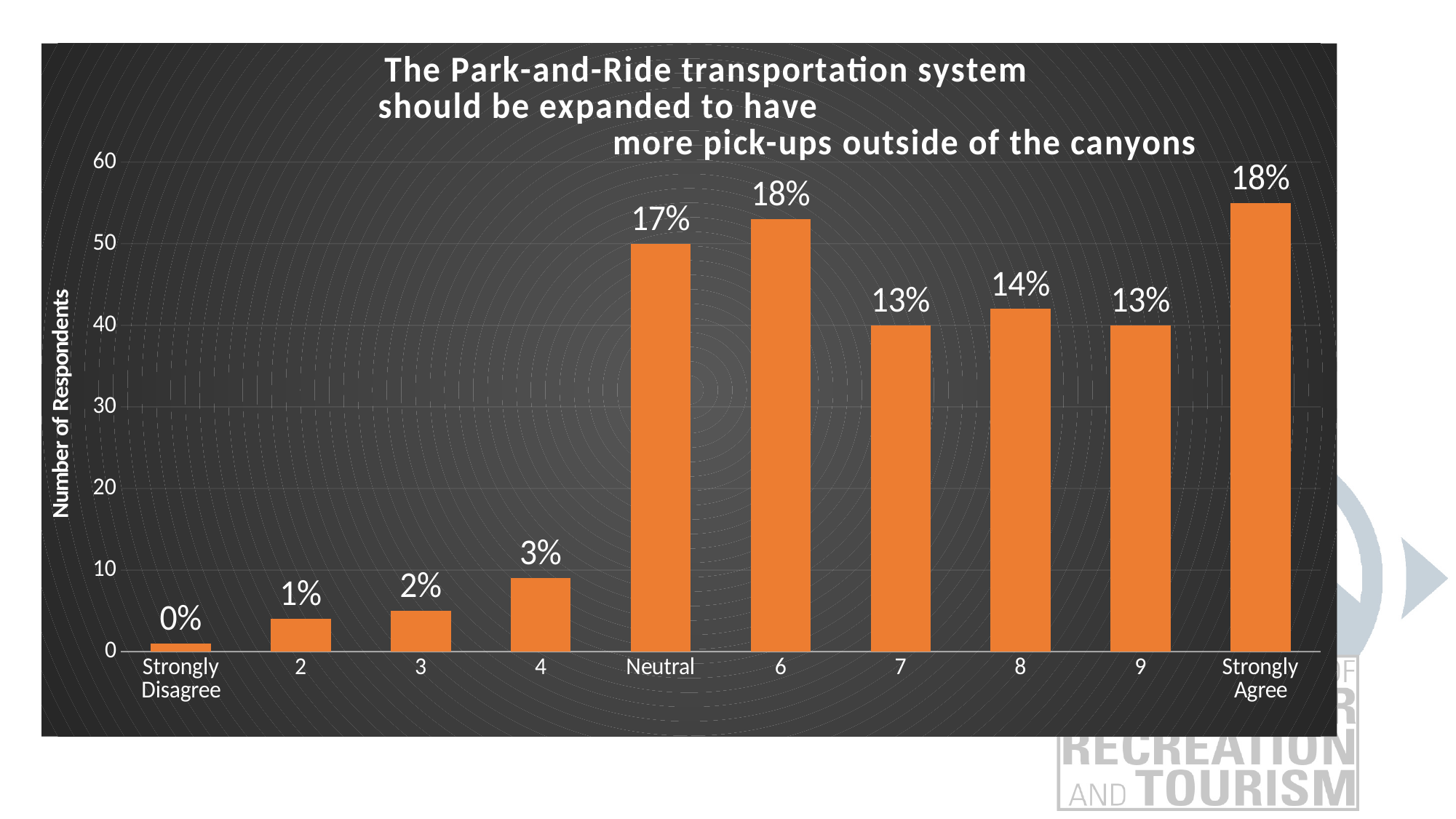

### Chart: The Park-and-Ride transportation system                                         should be expanded to have                                                                     more pick-ups outside of the canyons

| Category |  |
|---|---|
| Strongly Disagree | 1.0 |
| 2 | 4.0 |
| 3 | 5.0 |
| 4 | 9.0 |
| Neutral | 50.0 |
| 6 | 53.0 |
| 7 | 40.0 |
| 8 | 42.0 |
| 9 | 40.0 |
| Strongly Agree | 55.0 |